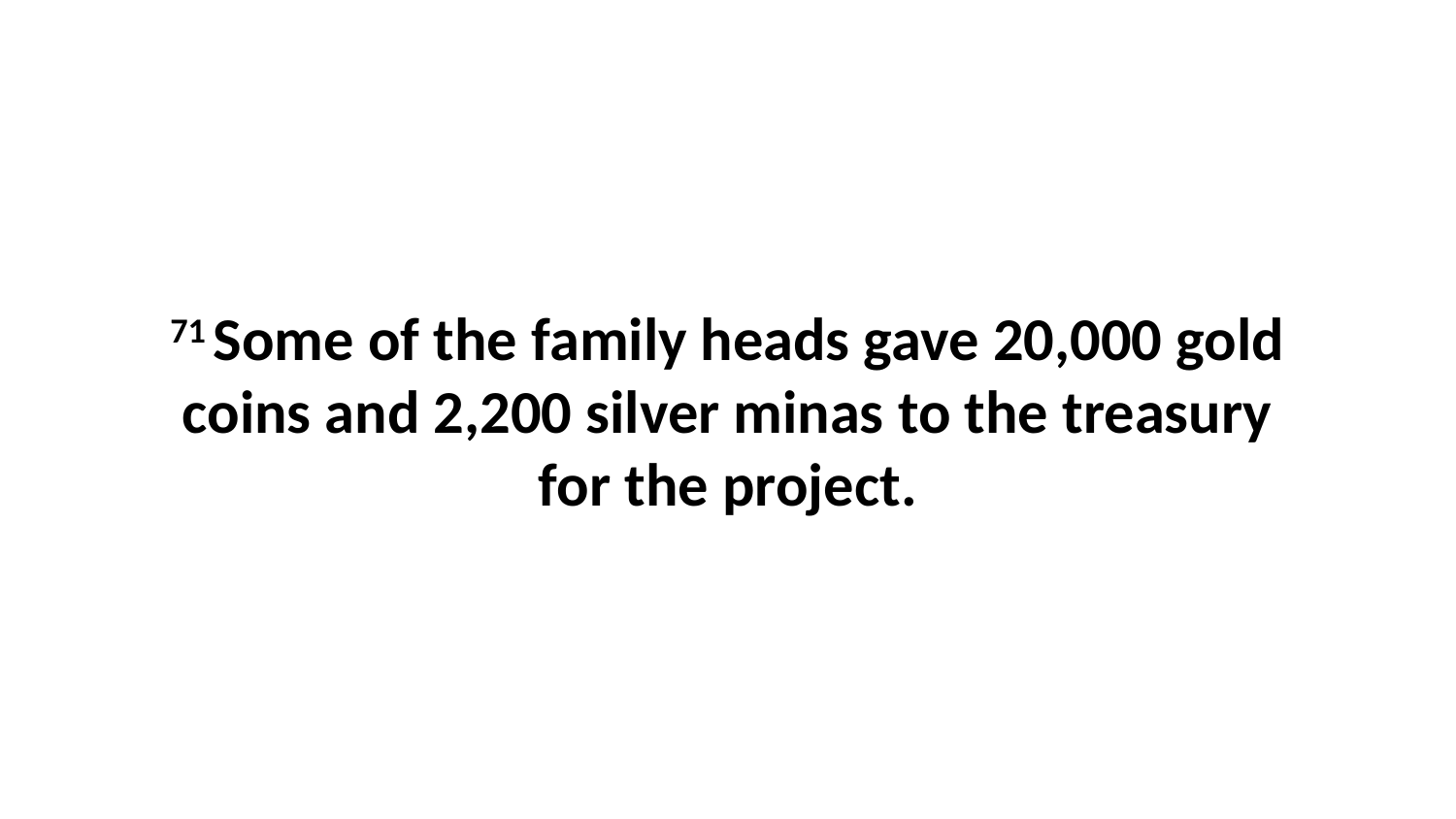

71 Some of the family heads gave 20,000 gold coins and 2,200 silver minas to the treasury for the project.